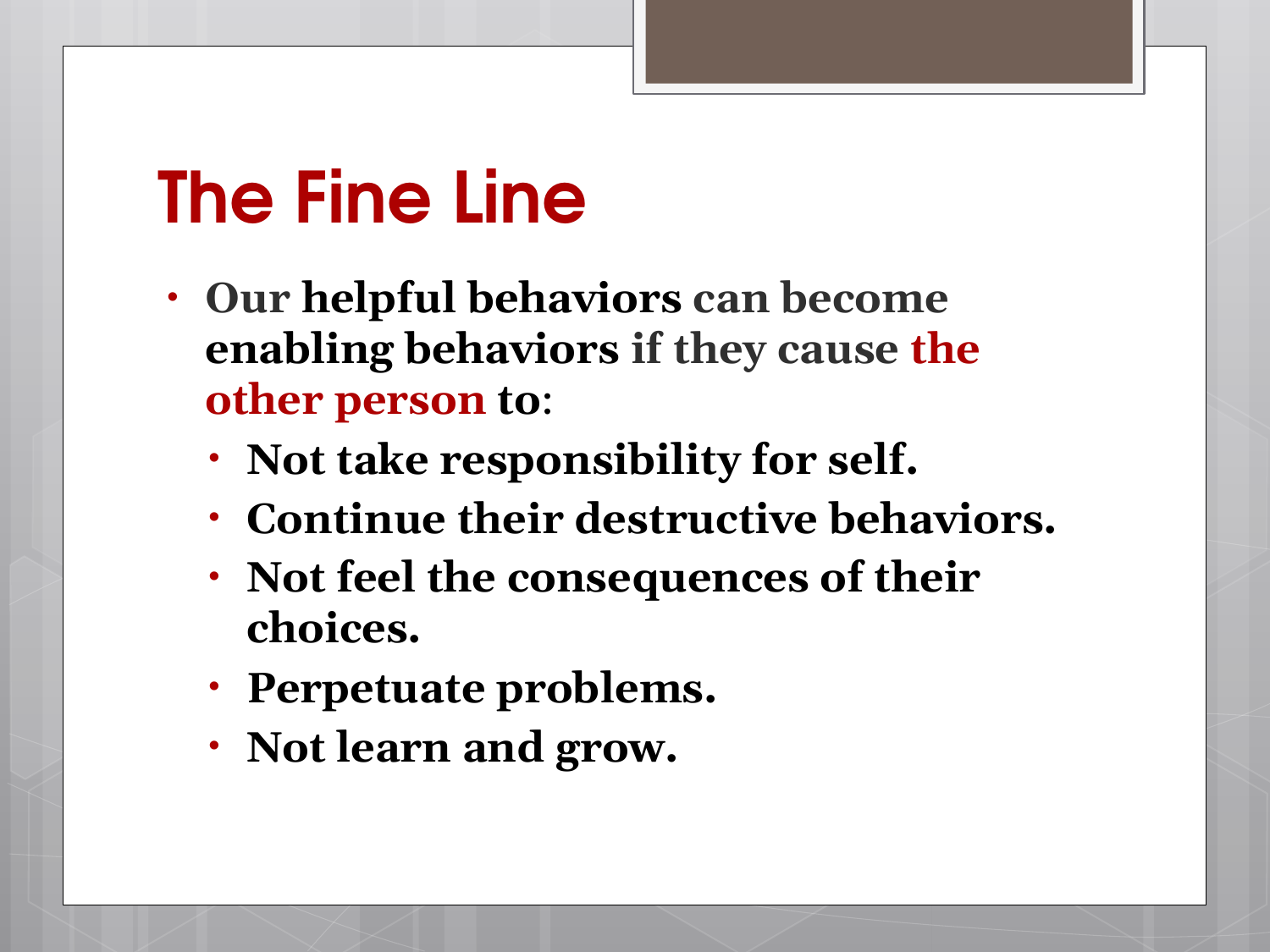

# The Fine Line
Our helpful behaviors can become enabling behaviors if they cause the other person to:
Not take responsibility for self.
Continue their destructive behaviors.
Not feel the consequences of their choices.
Perpetuate problems.
Not learn and grow.